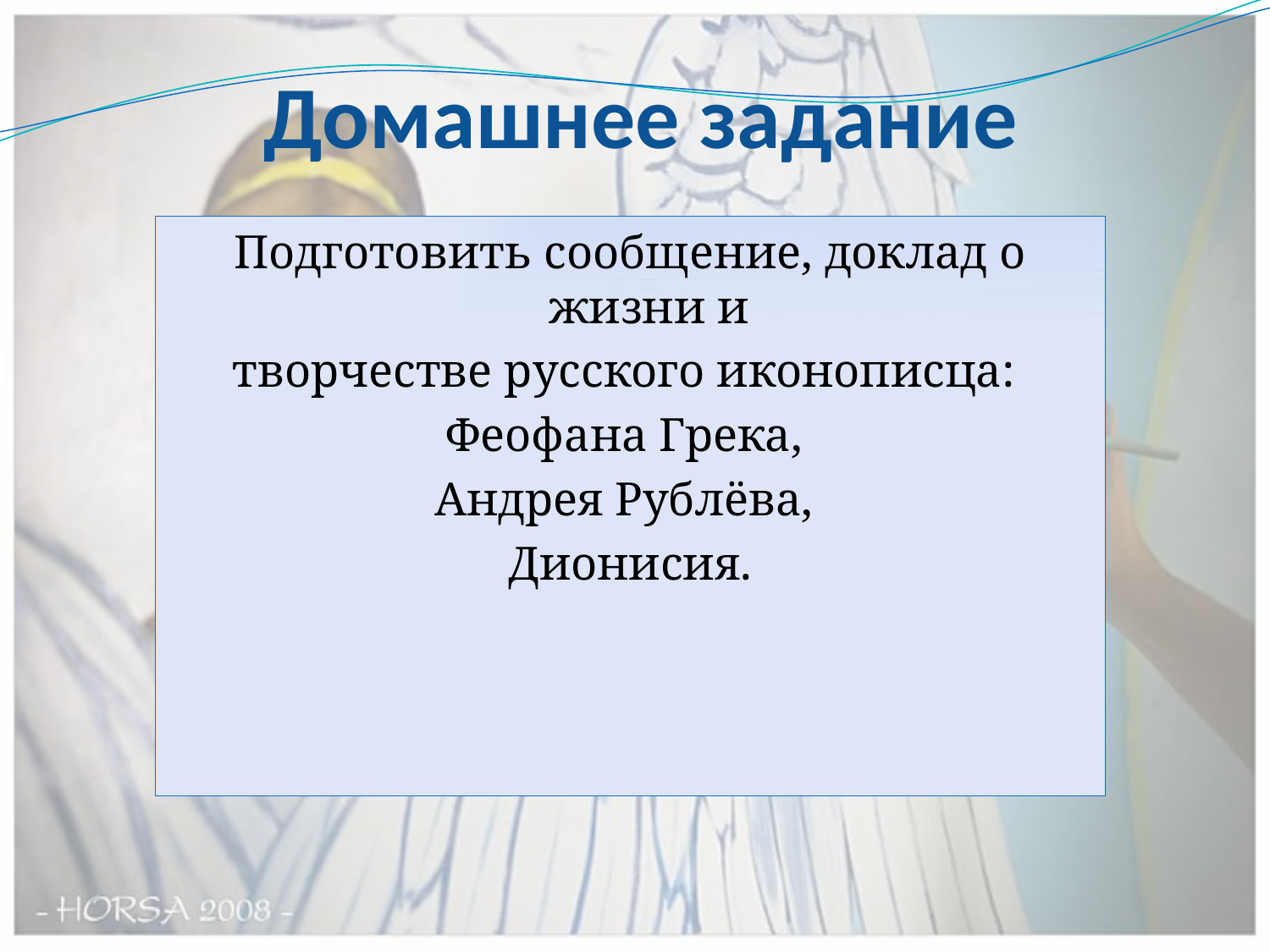

# Домашнее задание
Подготовить сообщение, доклад о жизни и
творчестве русского иконописца:
Феофана Грека,
Андрея Рублёва,
Дионисия.